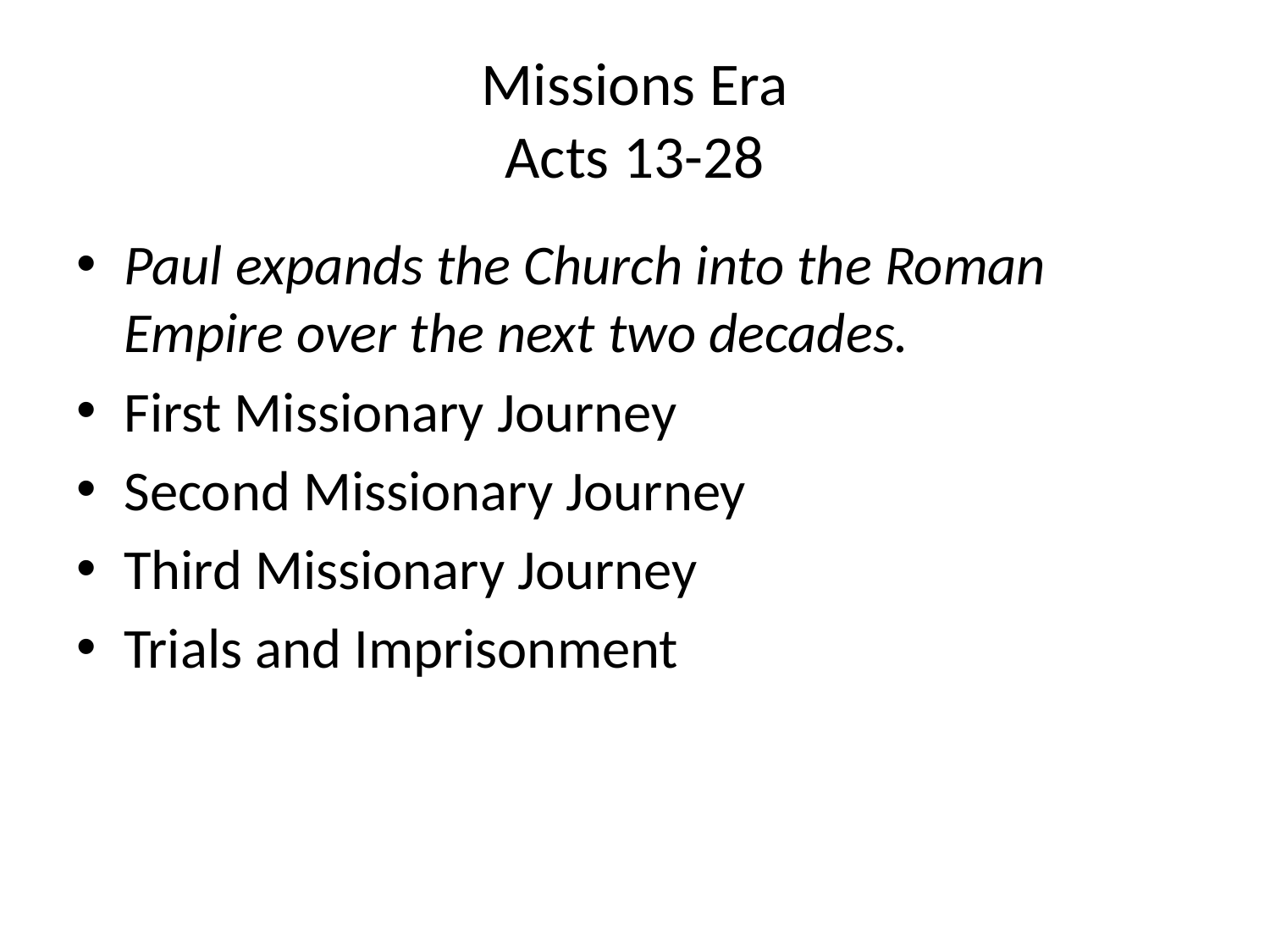

# Missions Era Acts 13-28
Paul expands the Church into the Roman Empire over the next two decades.
First Missionary Journey
Second Missionary Journey
Third Missionary Journey
Trials and Imprisonment